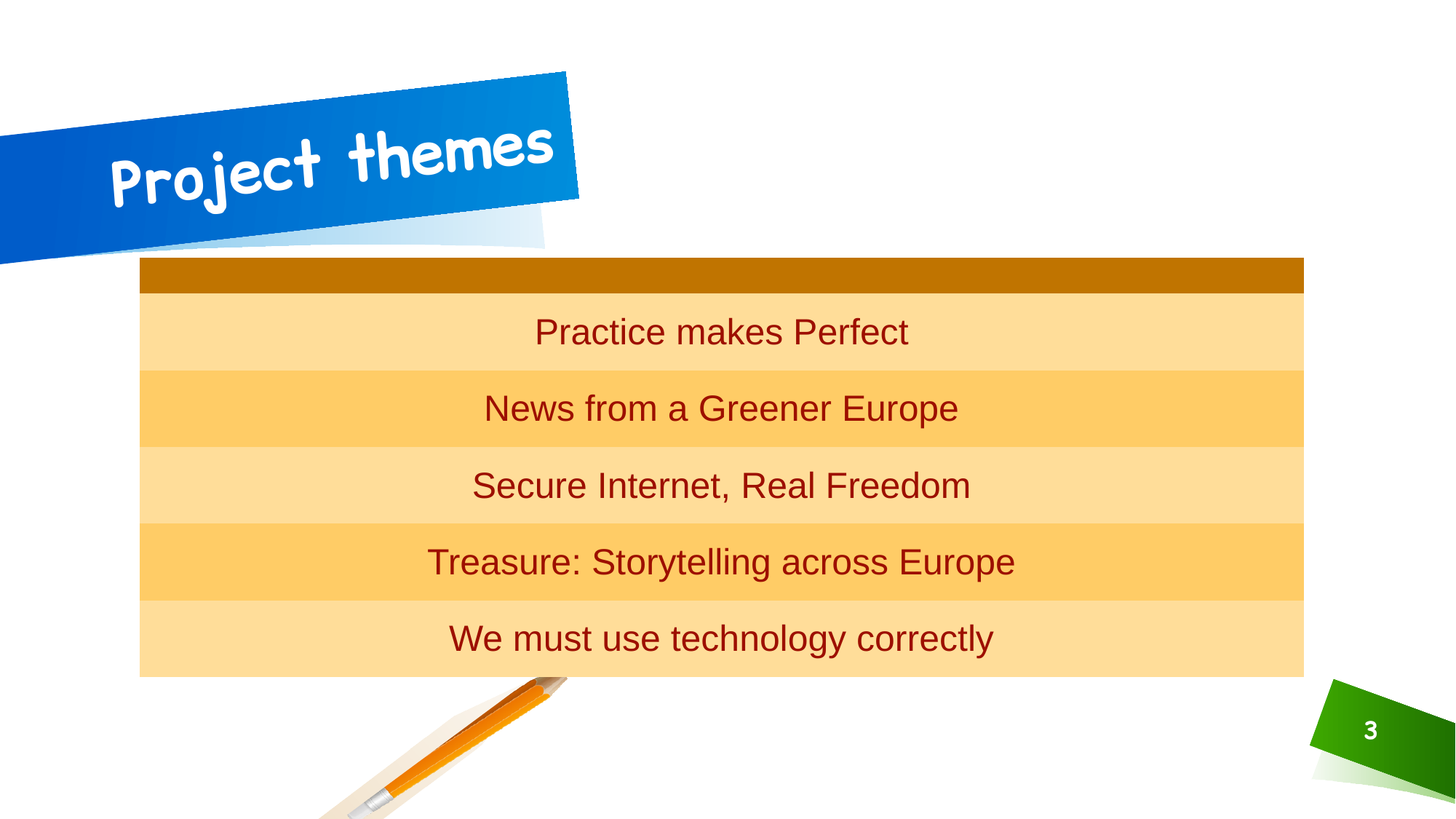

# Project themes
|  |
| --- |
| Practice makes Perfect |
| News from a Greener Europe |
| Secure Internet, Real Freedom |
| Treasure: Storytelling across Europe |
| We must use technology correctly |
3